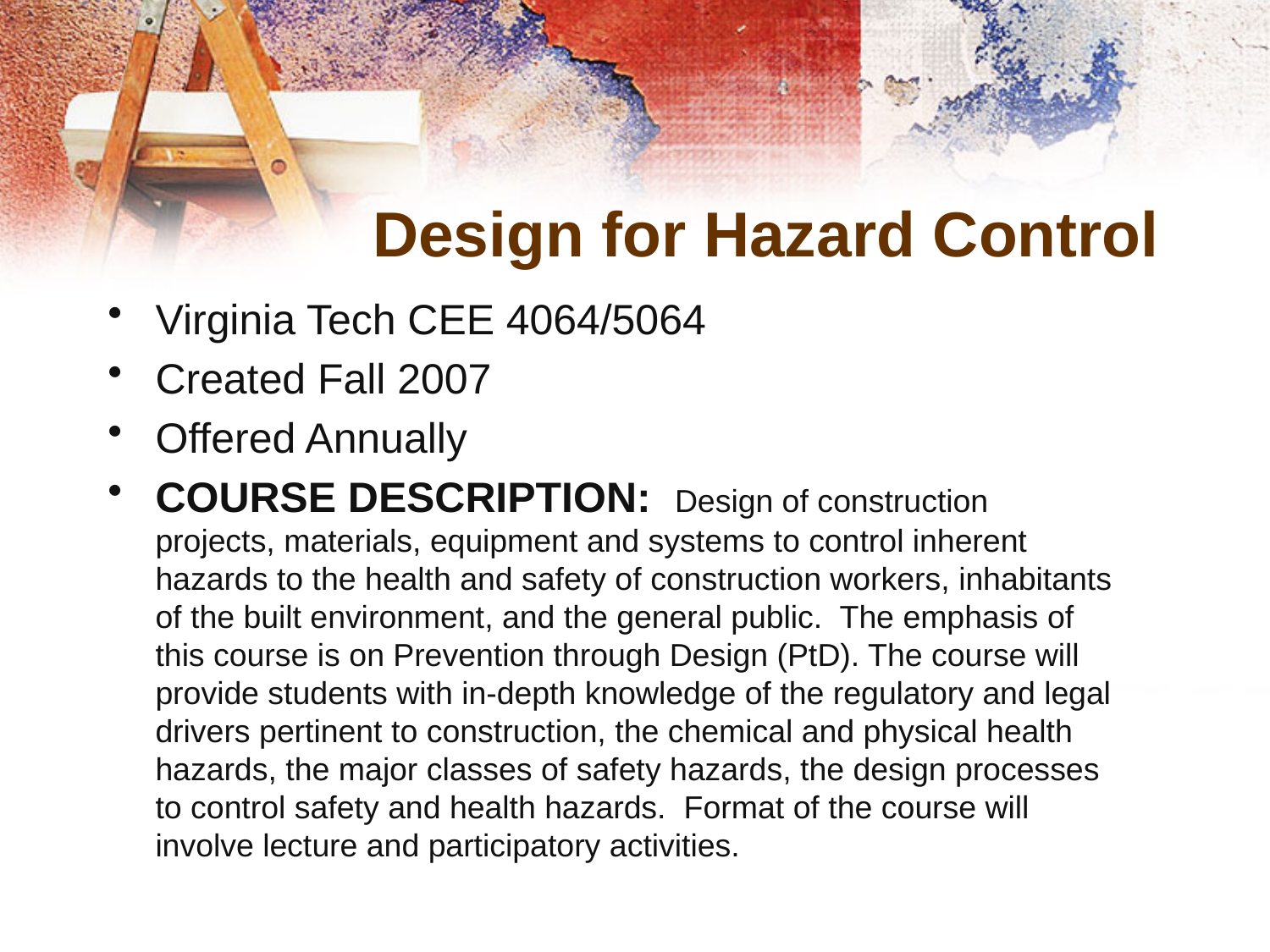

# Design for Hazard Control
Virginia Tech CEE 4064/5064
Created Fall 2007
Offered Annually
COURSE DESCRIPTION:  Design of construction projects, materials, equipment and systems to control inherent hazards to the health and safety of construction workers, inhabitants of the built environment, and the general public.  The emphasis of this course is on Prevention through Design (PtD). The course will provide students with in-depth knowledge of the regulatory and legal drivers pertinent to construction, the chemical and physical health hazards, the major classes of safety hazards, the design processes to control safety and health hazards.  Format of the course will involve lecture and participatory activities.